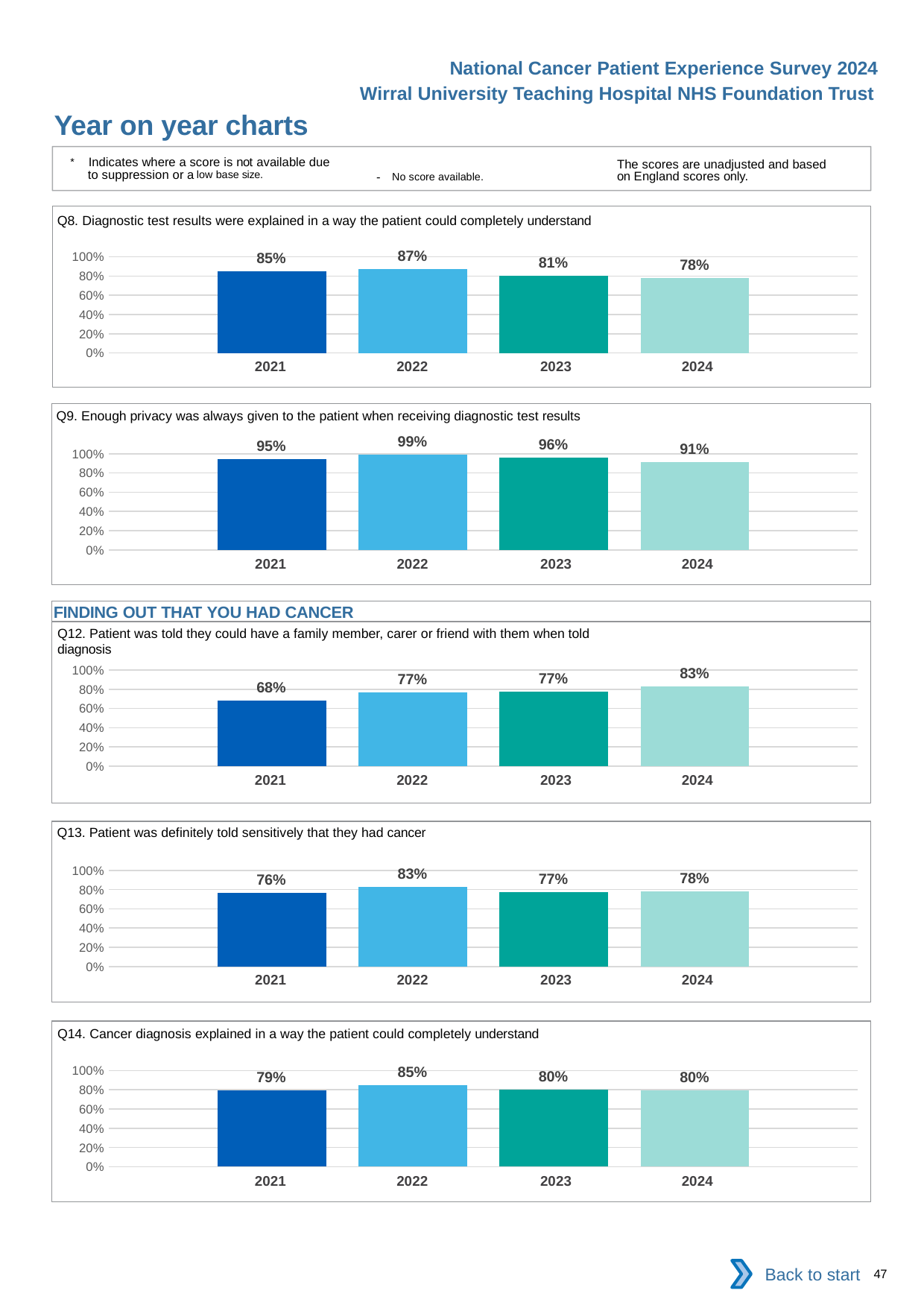

National Cancer Patient Experience Survey 2024
Wirral University Teaching Hospital NHS Foundation Trust
Year on year charts

*  Indicates where a score is not available due to suppression or a low base size.
The scores are unadjusted and based on England scores only.
- No score available.
Q8. Diagnostic test results were explained in a way the patient could completely understand

### Chart

| Category | 2021 | 2022 | 2023 | 2024 |
|---|---|---|---|---|
| Category 1 | 0.8461538 | 0.8719512 | 0.8058252 | 0.7826087 |
| 2021 | 2022 | 2023 | 2024 |
| --- | --- | --- | --- |
Q9. Enough privacy was always given to the patient when receiving diagnostic test results

### Chart

| Category | 2021 | 2022 | 2023 | 2024 |
|---|---|---|---|---|
| Category 1 | 0.9459459 | 0.9879518 | 0.9571429 | 0.9130435 |
| 2021 | 2022 | 2023 | 2024 |
| --- | --- | --- | --- |
FINDING OUT THAT YOU HAD CANCER
Q12. Patient was told they could have a family member, carer or friend with them when told diagnosis

### Chart

| Category | 2021 | 2022 | 2023 | 2024 |
|---|---|---|---|---|
| Category 1 | 0.6842105 | 0.7660819 | 0.7731481 | 0.827381 |
| 2021 | 2022 | 2023 | 2024 |
| --- | --- | --- | --- |
Q13. Patient was definitely told sensitively that they had cancer

### Chart

| Category | 2021 | 2022 | 2023 | 2024 |
|---|---|---|---|---|
| Category 1 | 0.763285 | 0.828877 | 0.7708333 | 0.7849462 |
| 2021 | 2022 | 2023 | 2024 |
| --- | --- | --- | --- |
Q14. Cancer diagnosis explained in a way the patient could completely understand

### Chart

| Category | 2021 | 2022 | 2023 | 2024 |
|---|---|---|---|---|
| Category 1 | 0.7932692 | 0.8473684 | 0.7983539 | 0.7967914 |
| 2021 | 2022 | 2023 | 2024 |
| --- | --- | --- | --- |
Back to start

47